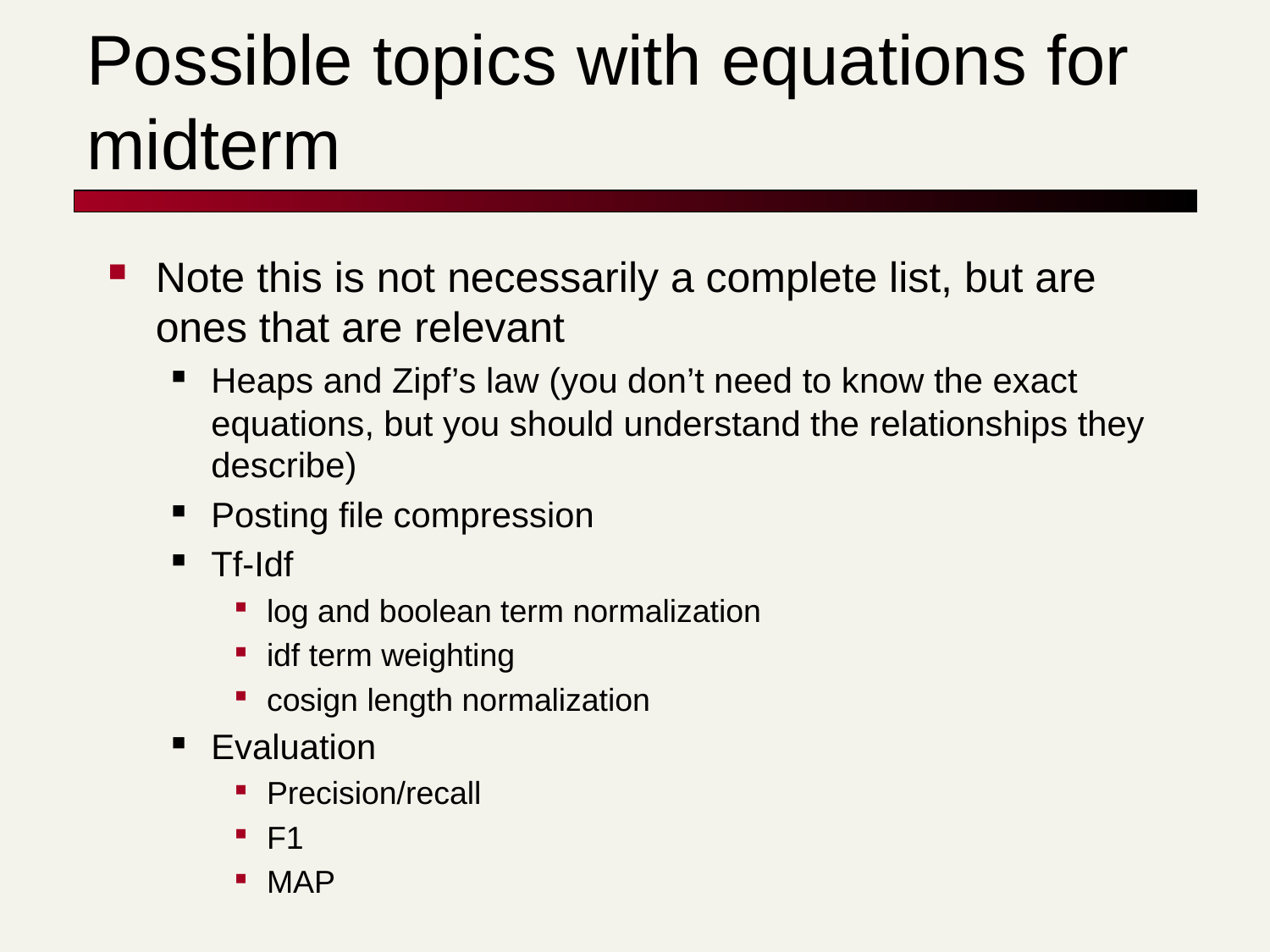

# Possible topics with equations for midterm
Note this is not necessarily a complete list, but are ones that are relevant
Heaps and Zipf’s law (you don’t need to know the exact equations, but you should understand the relationships they describe)
Posting file compression
Tf-Idf
log and boolean term normalization
idf term weighting
cosign length normalization
Evaluation
Precision/recall
F1
MAP